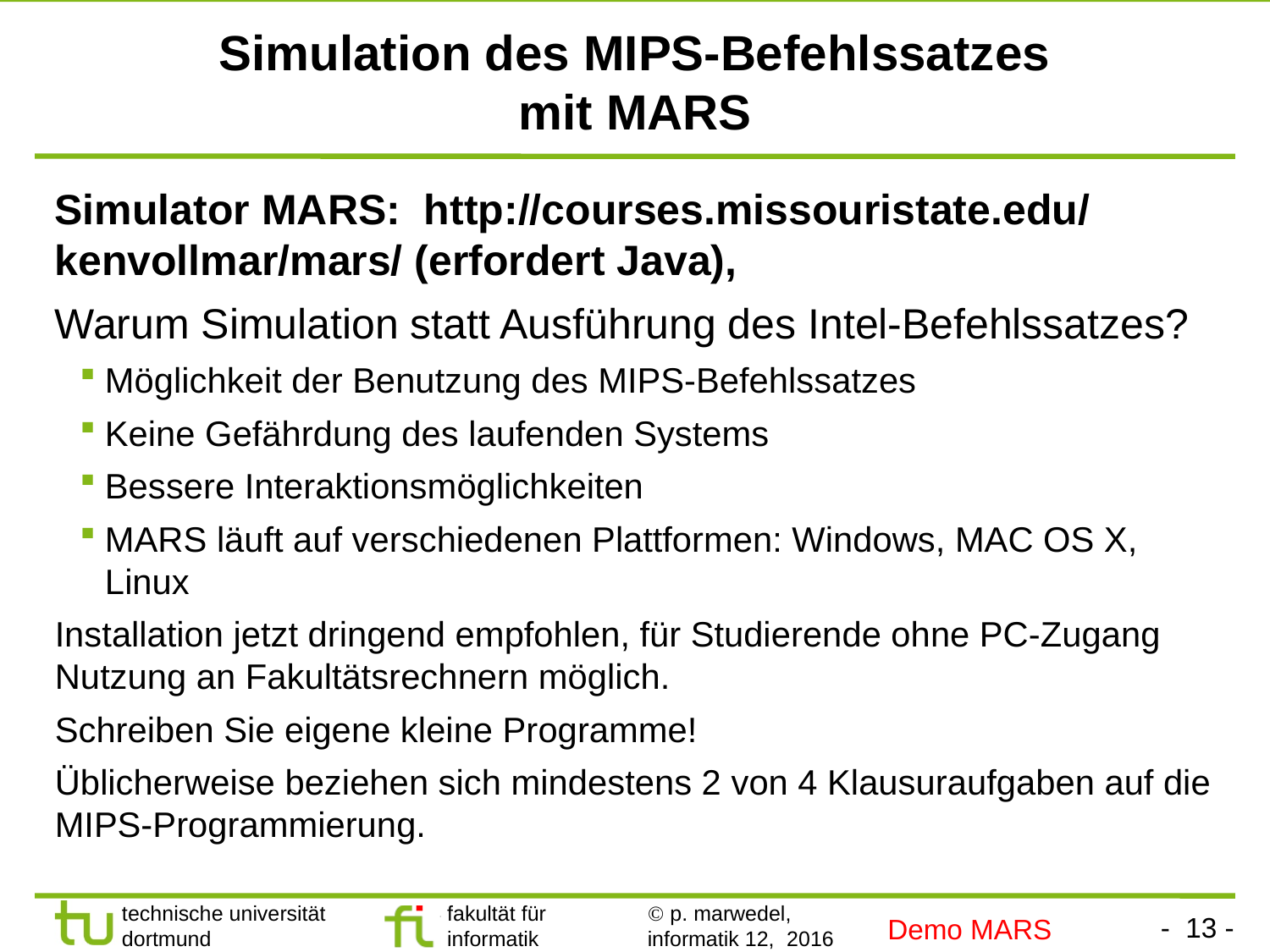

# Simulation des MIPS-Befehlssatzes mit MARS
Simulator MARS:  http://courses.missouristate.edu/
kenvollmar/mars/ (erfordert Java),
Warum Simulation statt Ausführung des Intel-Befehlssatzes?
Möglichkeit der Benutzung des MIPS-Befehlssatzes
Keine Gefährdung des laufenden Systems
Bessere Interaktionsmöglichkeiten
MARS läuft auf verschiedenen Plattformen: Windows, MAC OS X, Linux
Installation jetzt dringend empfohlen, für Studierende ohne PC-Zugang Nutzung an Fakultätsrechnern möglich.
Schreiben Sie eigene kleine Programme!
Üblicherweise beziehen sich mindestens 2 von 4 Klausuraufgaben auf die MIPS-Programmierung.
Demo MARS